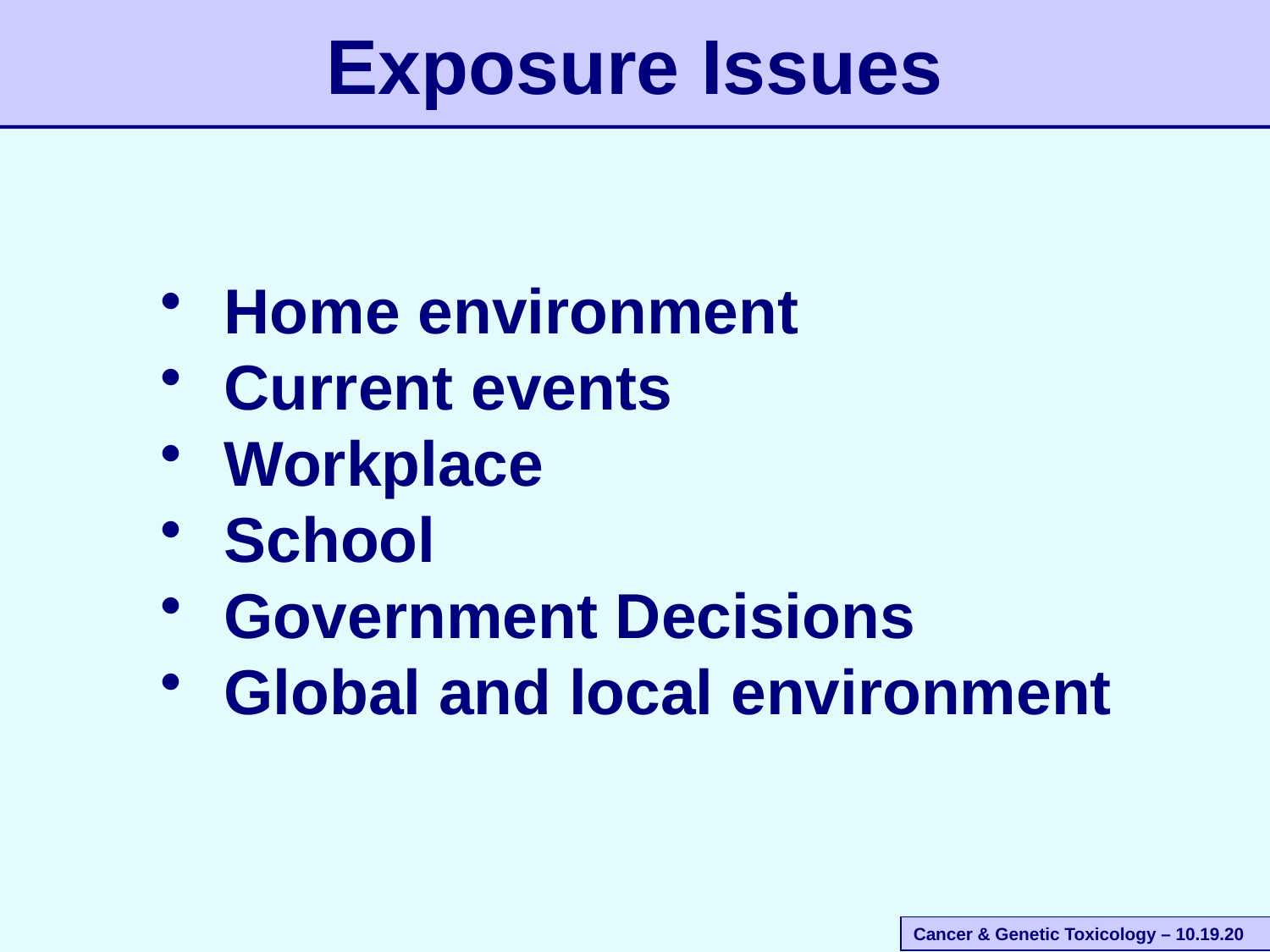

Exposure Issues
Home environment
Current events
Workplace
School
Government Decisions
Global and local environment